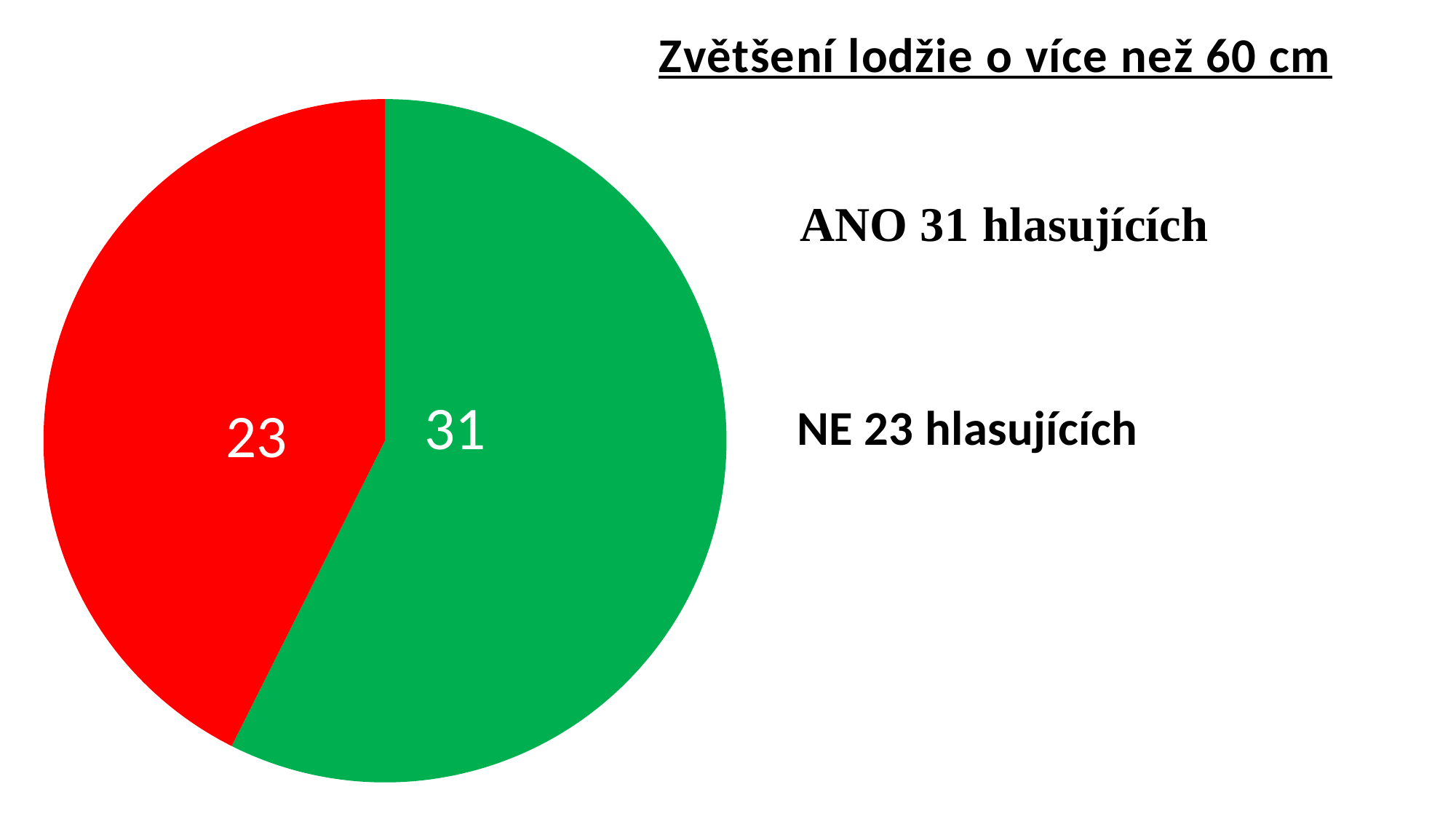

### Chart: Zvětšení lodžie o více než 60 cm

| Category | Počet |
|---|---|
| ANO | 31.0 |
| NE | 23.0 |